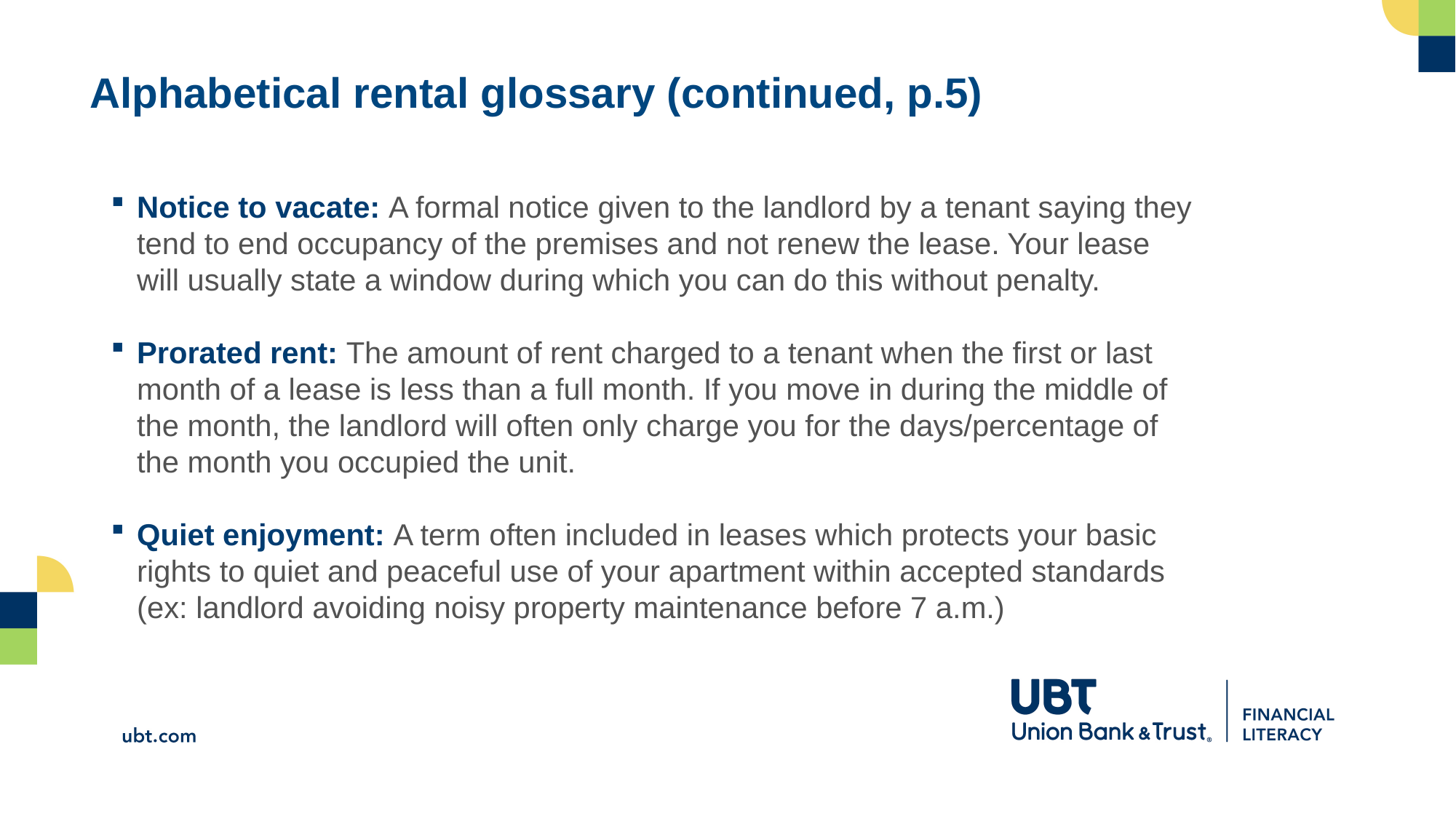

# Alphabetical rental glossary (continued, p.5)
Notice to vacate: A formal notice given to the landlord by a tenant saying they tend to end occupancy of the premises and not renew the lease. Your lease will usually state a window during which you can do this without penalty.

Prorated rent: The amount of rent charged to a tenant when the first or last month of a lease is less than a full month. If you move in during the middle of the month, the landlord will often only charge you for the days/percentage of the month you occupied the unit.

Quiet enjoyment: A term often included in leases which protects your basic rights to quiet and peaceful use of your apartment within accepted standards (ex: landlord avoiding noisy property maintenance before 7 a.m.)